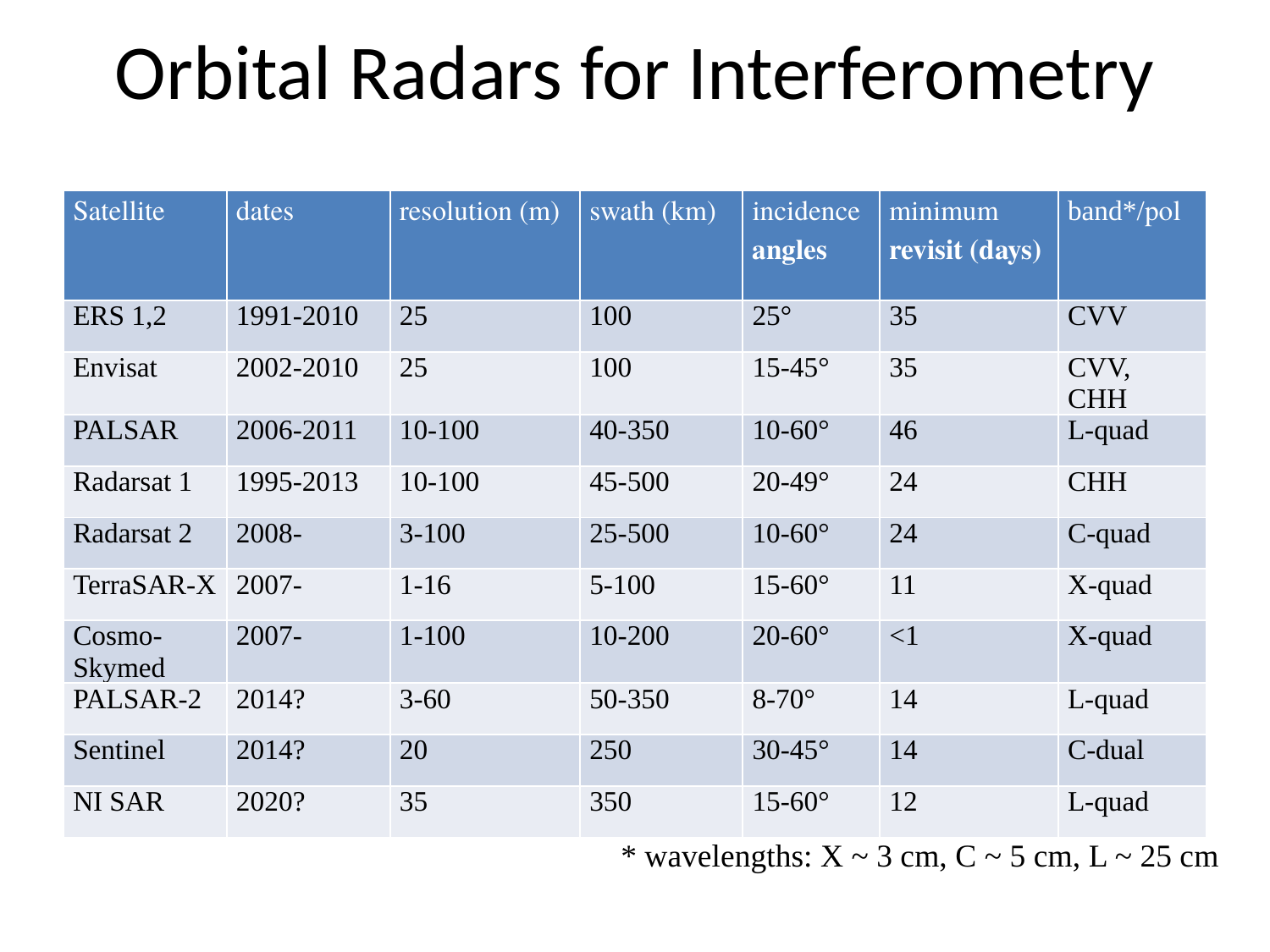

# Orbital Radars for Interferometry
| Satellite | dates | resolution (m) | swath (km) | incidence angles | minimum revisit (days) | band\*/pol |
| --- | --- | --- | --- | --- | --- | --- |
| ERS 1,2 | 1991-2010 | 25 | 100 | 25° | 35 | CVV |
| Envisat | 2002-2010 | 25 | 100 | 15-45° | 35 | CVV, CHH |
| PALSAR | 2006-2011 | 10-100 | 40-350 | 10-60° | 46 | L-quad |
| Radarsat 1 | 1995-2013 | 10-100 | 45-500 | 20-49° | 24 | CHH |
| Radarsat 2 | 2008- | 3-100 | 25-500 | 10-60° | 24 | C-quad |
| TerraSAR-X | 2007- | 1-16 | 5-100 | 15-60° | 11 | X-quad |
| Cosmo-Skymed | 2007- | 1-100 | 10-200 | 20-60° | <1 | X-quad |
| PALSAR-2 | 2014? | 3-60 | 50-350 | 8-70° | 14 | L-quad |
| Sentinel | 2014? | 20 | 250 | 30-45° | 14 | C-dual |
| NI SAR | 2020? | 35 | 350 | 15-60° | 12 | L-quad |
	* wavelengths: X ~ 3 cm, C ~ 5 cm, L ~ 25 cm